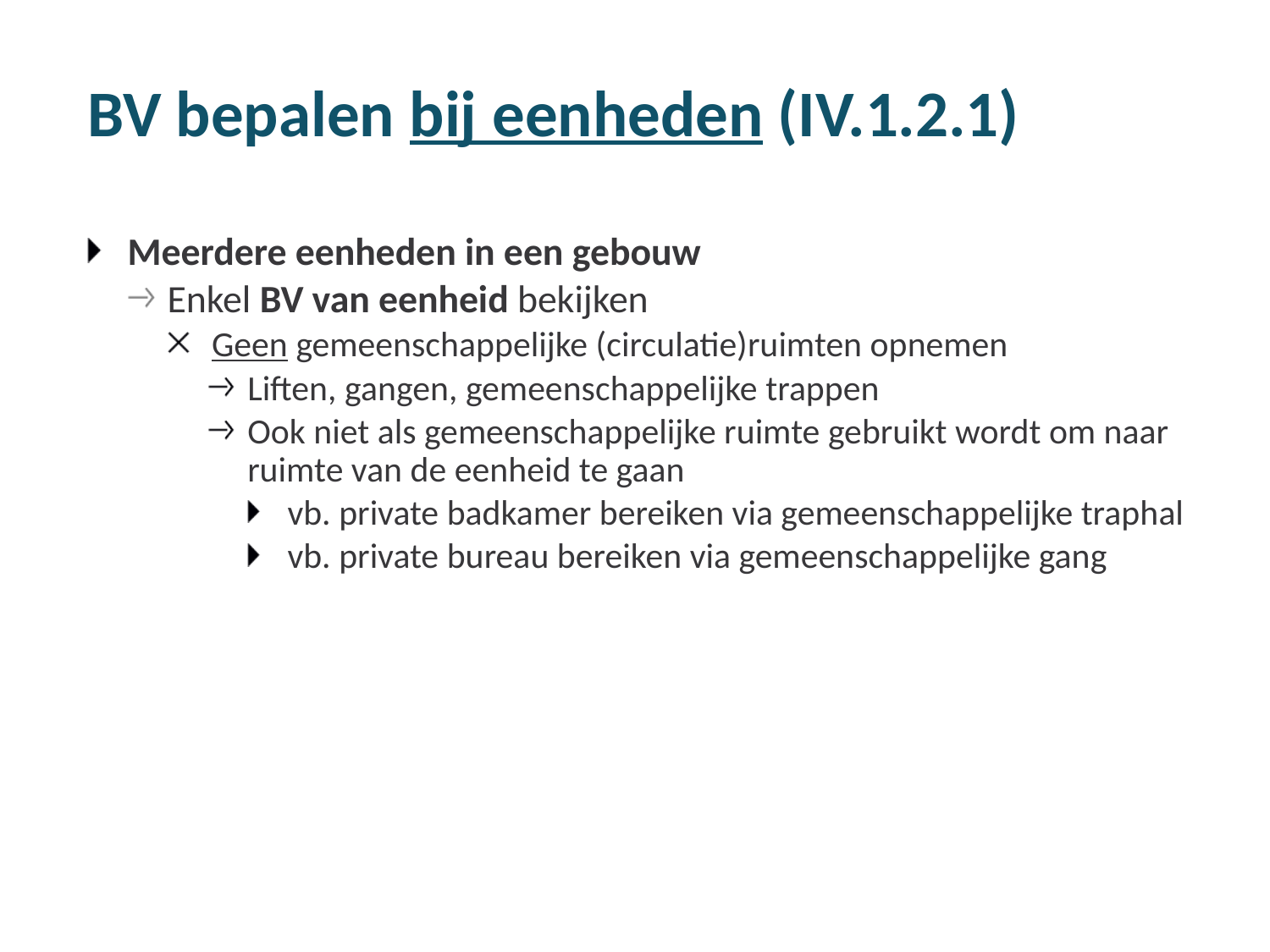

# BV bepalen bij eenheden (IV.1.2.1)
Meerdere eenheden in een gebouw
Enkel BV van eenheid bekijken
Geen gemeenschappelijke (circulatie)ruimten opnemen
Liften, gangen, gemeenschappelijke trappen
Ook niet als gemeenschappelijke ruimte gebruikt wordt om naar ruimte van de eenheid te gaan
vb. private badkamer bereiken via gemeenschappelijke traphal
vb. private bureau bereiken via gemeenschappelijke gang